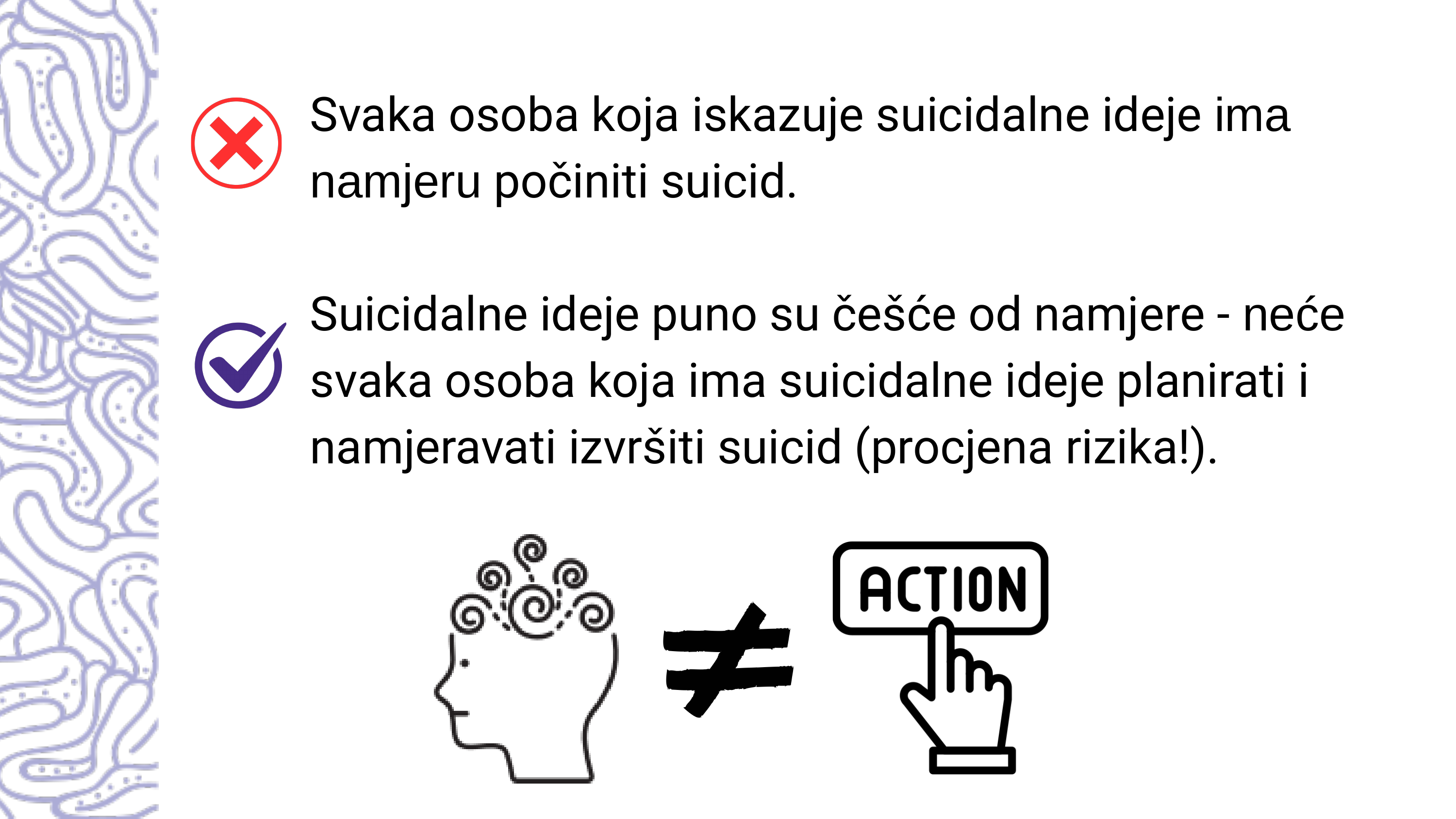

Svaka osoba koja iskazuje suicidalne ideje ima namjeru počiniti suicid.

Suicidalne ideje puno su češće od namjere - neće svaka osoba koja ima suicidalne ideje planirati i namjeravati izvršiti suicid (procjena rizika!).